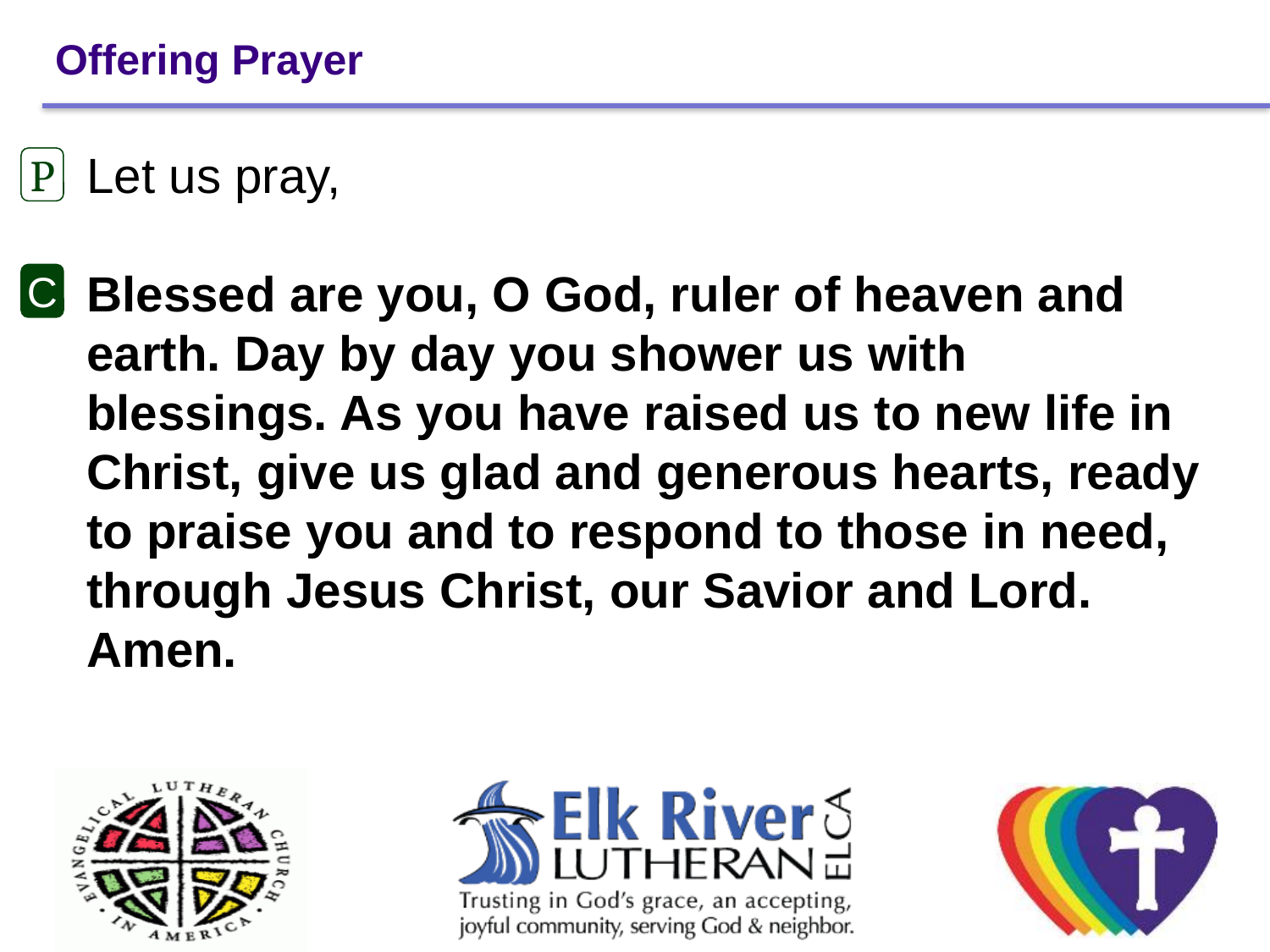

Offering Prayer
Let us pray,

Blessed are you, O God, ruler of heaven and earth. Day by day you shower us with blessings. As you have raised us to new life in Christ, give us glad and generous hearts, ready to praise you and to respond to those in need, through Jesus Christ, our Savior and Lord.
Amen.
P
C